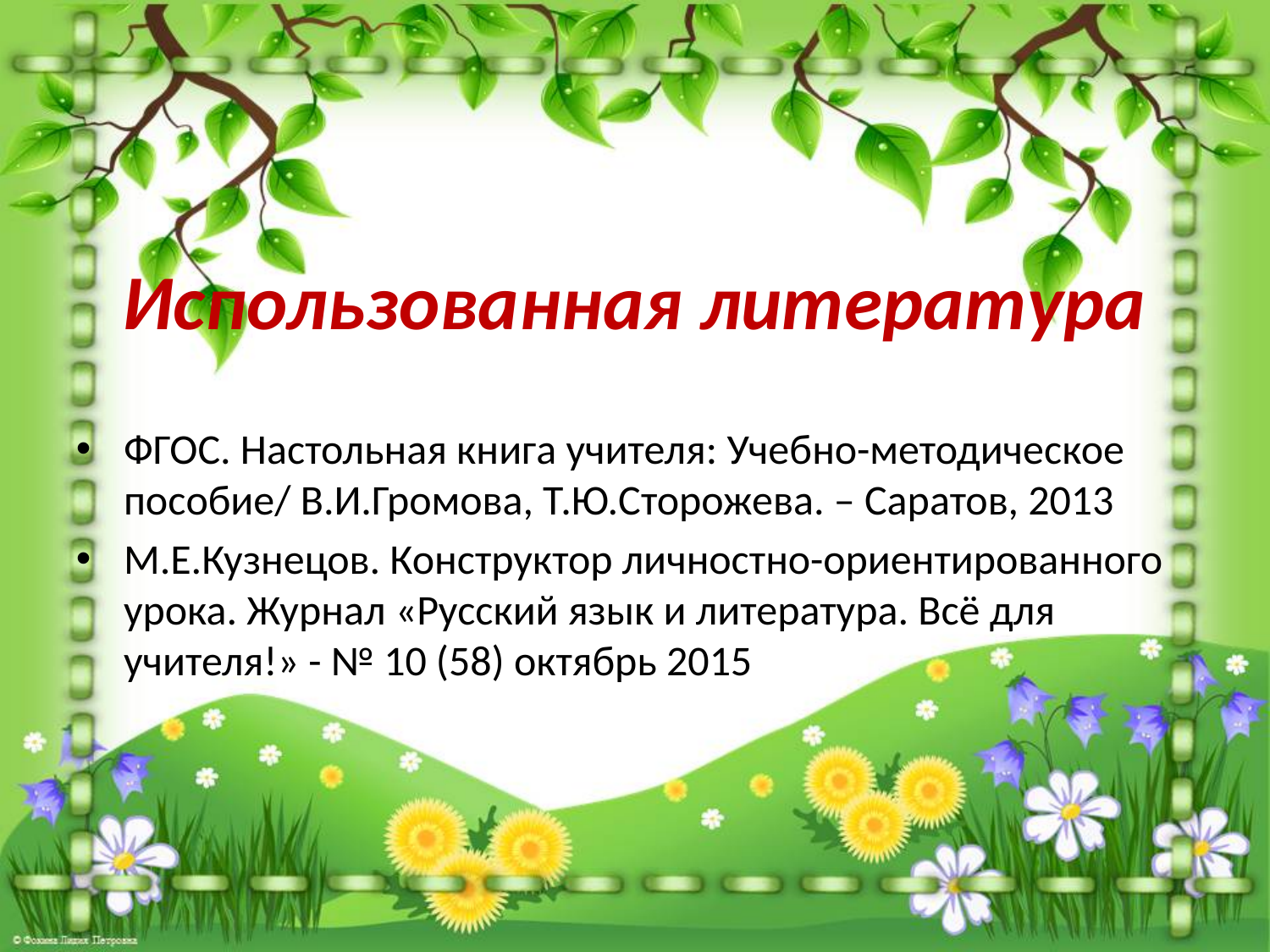

# Использованная литература
ФГОС. Настольная книга учителя: Учебно-методическое пособие/ В.И.Громова, Т.Ю.Сторожева. – Саратов, 2013
М.Е.Кузнецов. Конструктор личностно-ориентированного урока. Журнал «Русский язык и литература. Всё для учителя!» - № 10 (58) октябрь 2015